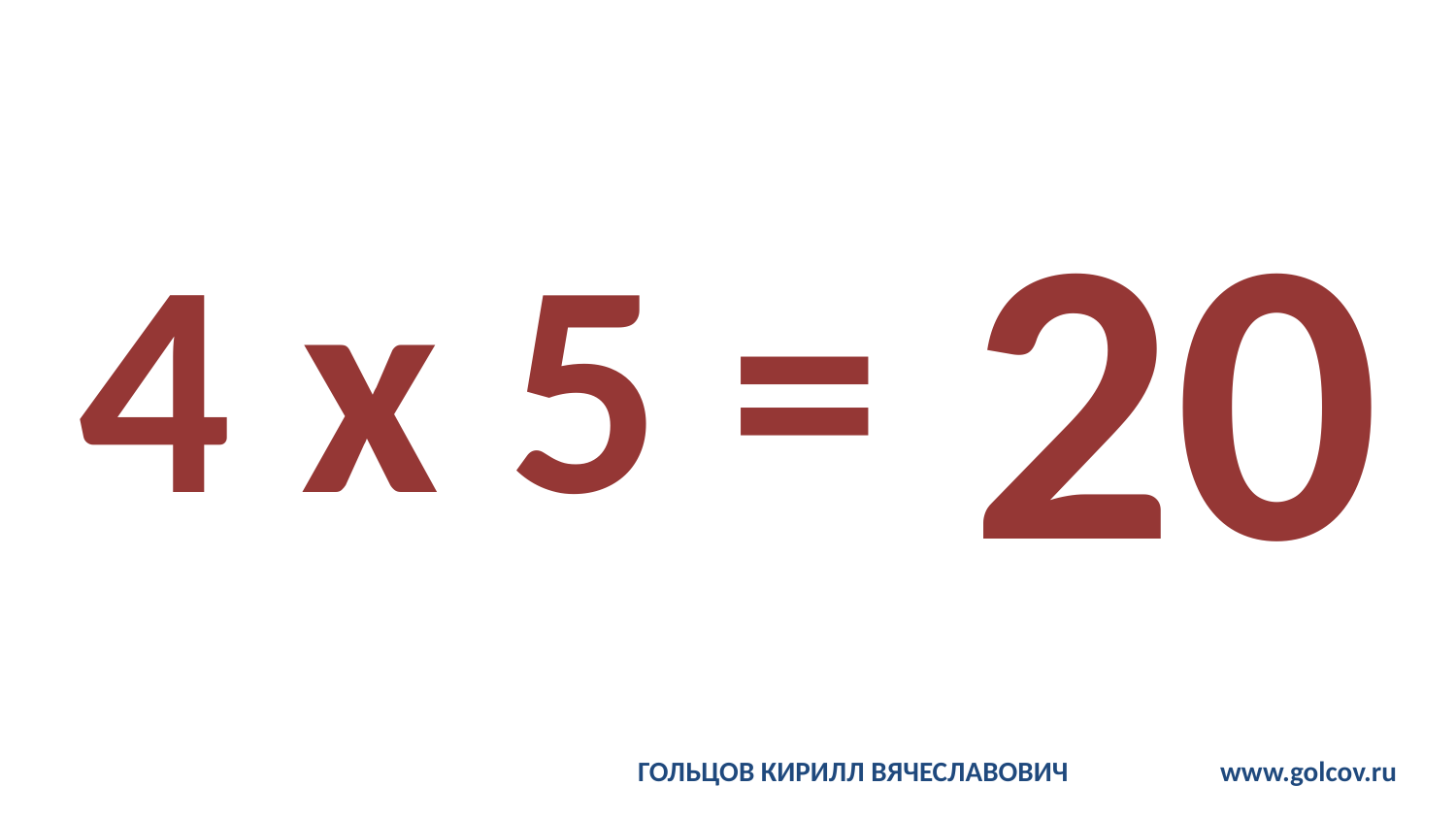

# 4 x 5 =
20
ГОЛЬЦОВ КИРИЛЛ ВЯЧЕСЛАВОВИЧ		www.golcov.ru